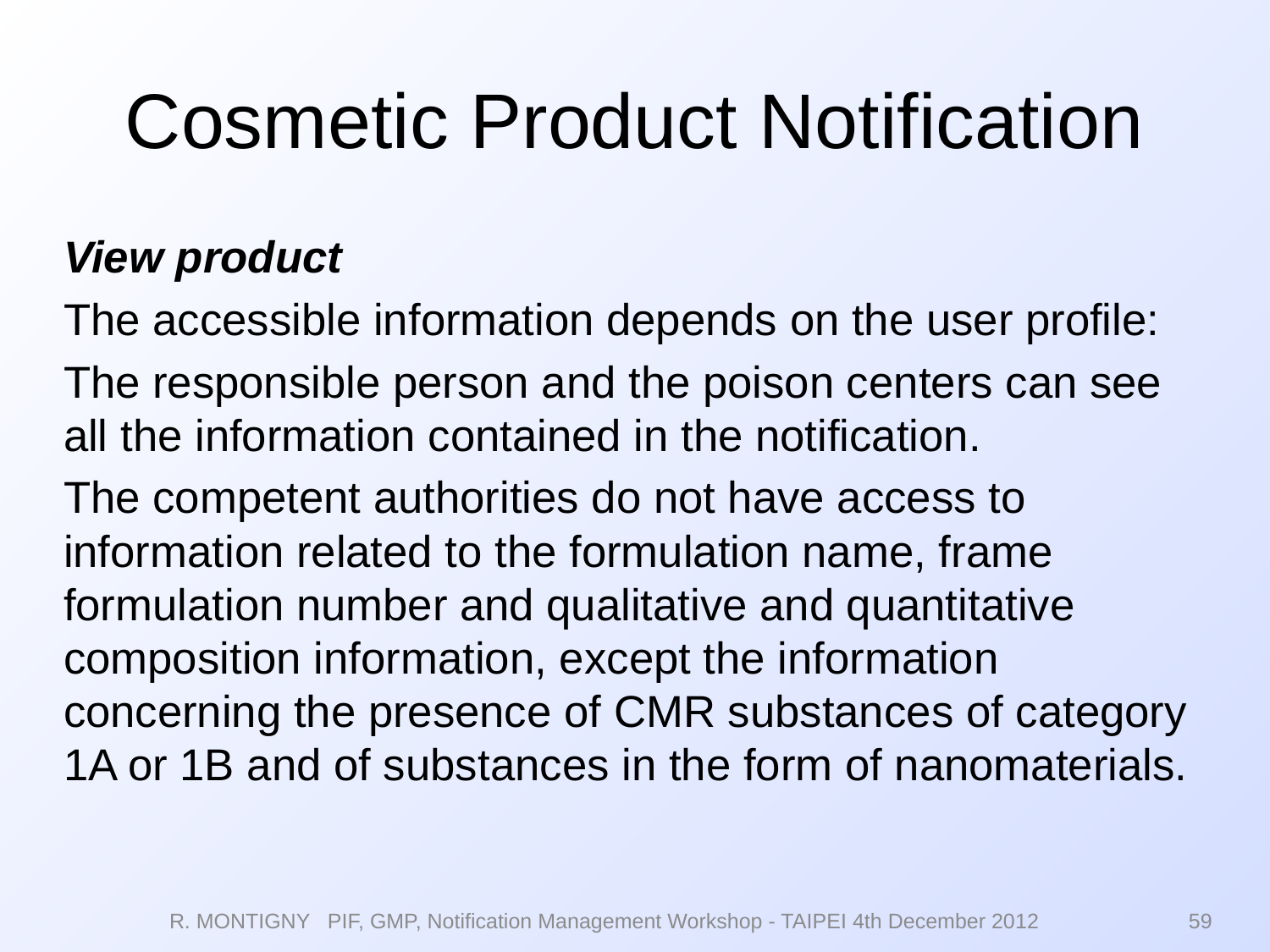

# Cosmetic Product Notification
View product
The accessible information depends on the user profile:
The responsible person and the poison centers can see all the information contained in the notification.
The competent authorities do not have access to information related to the formulation name, frame formulation number and qualitative and quantitative composition information, except the information concerning the presence of CMR substances of category 1A or 1B and of substances in the form of nanomaterials.
R. MONTIGNY   PIF, GMP, Notification Management Workshop - TAIPEI 4th December 2012
59